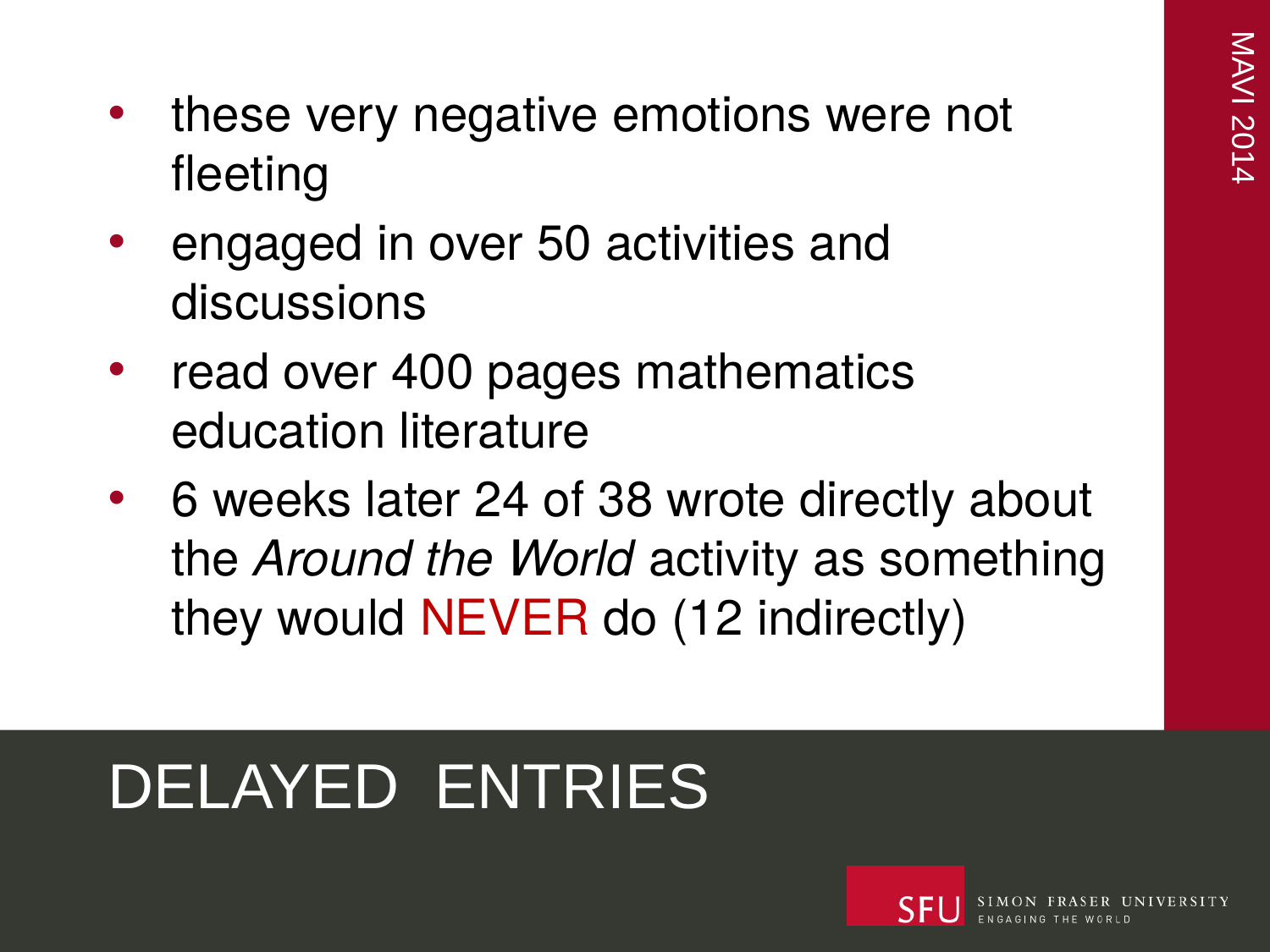

these very negative emotions were not fleeting
engaged in over 50 activities and discussions
read over 400 pages mathematics education literature
6 weeks later 24 of 38 wrote directly about the Around the World activity as something they would NEVER do (12 indirectly)
# DELAYED  ENTRIES